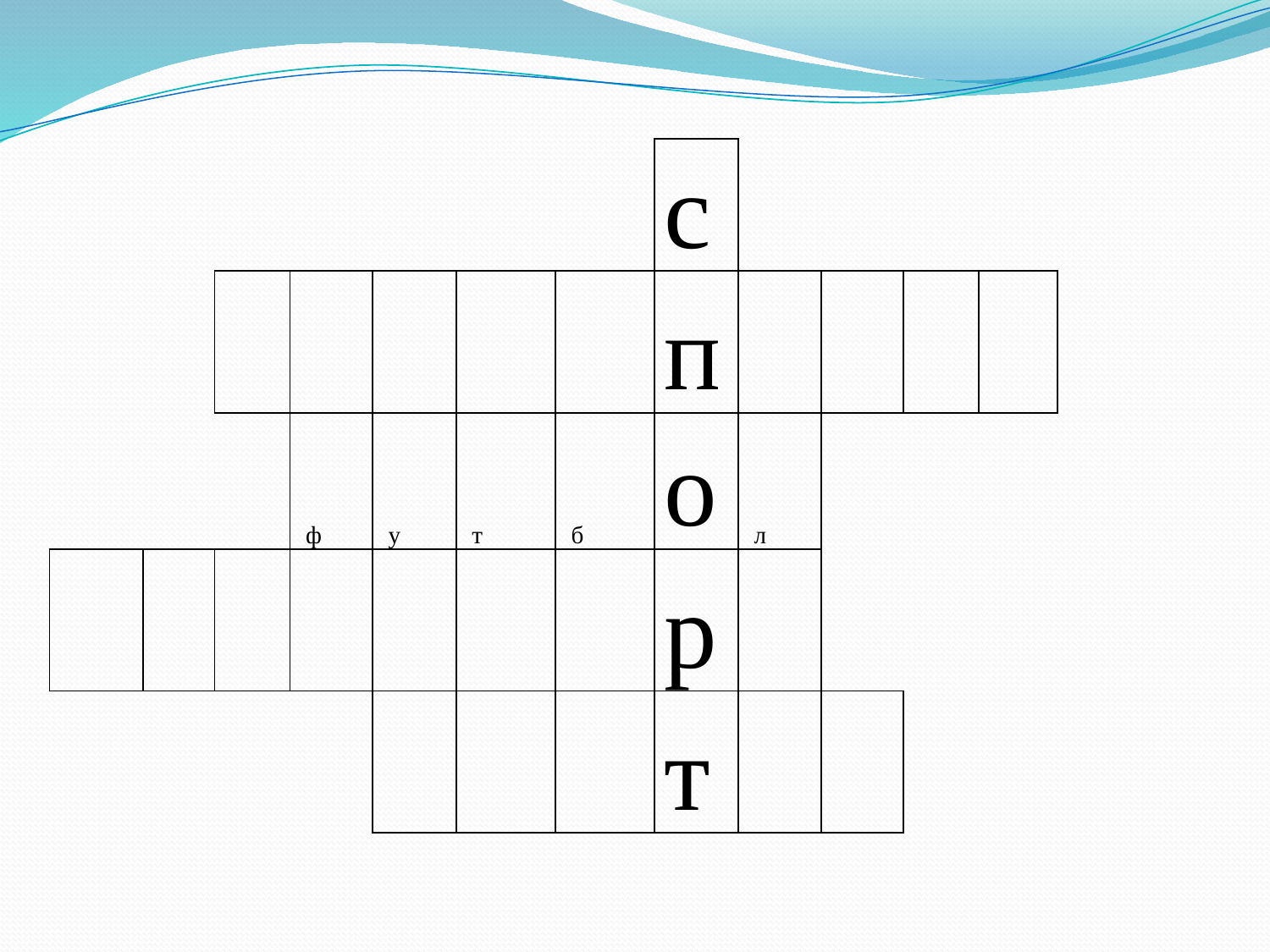

#
|  |  |  |  |  |  |  | с |  |  |  |  |  |
| --- | --- | --- | --- | --- | --- | --- | --- | --- | --- | --- | --- | --- |
|  |  |  |  |  |  |  | п |  |  |  |  |  |
|  |  |  | ф | у | т | б | о | л |  |  |  |  |
|  |  |  |  |  |  |  | р |  |  |  |  |  |
|  |  |  |  |  |  |  | т |  |  |  |  |  |